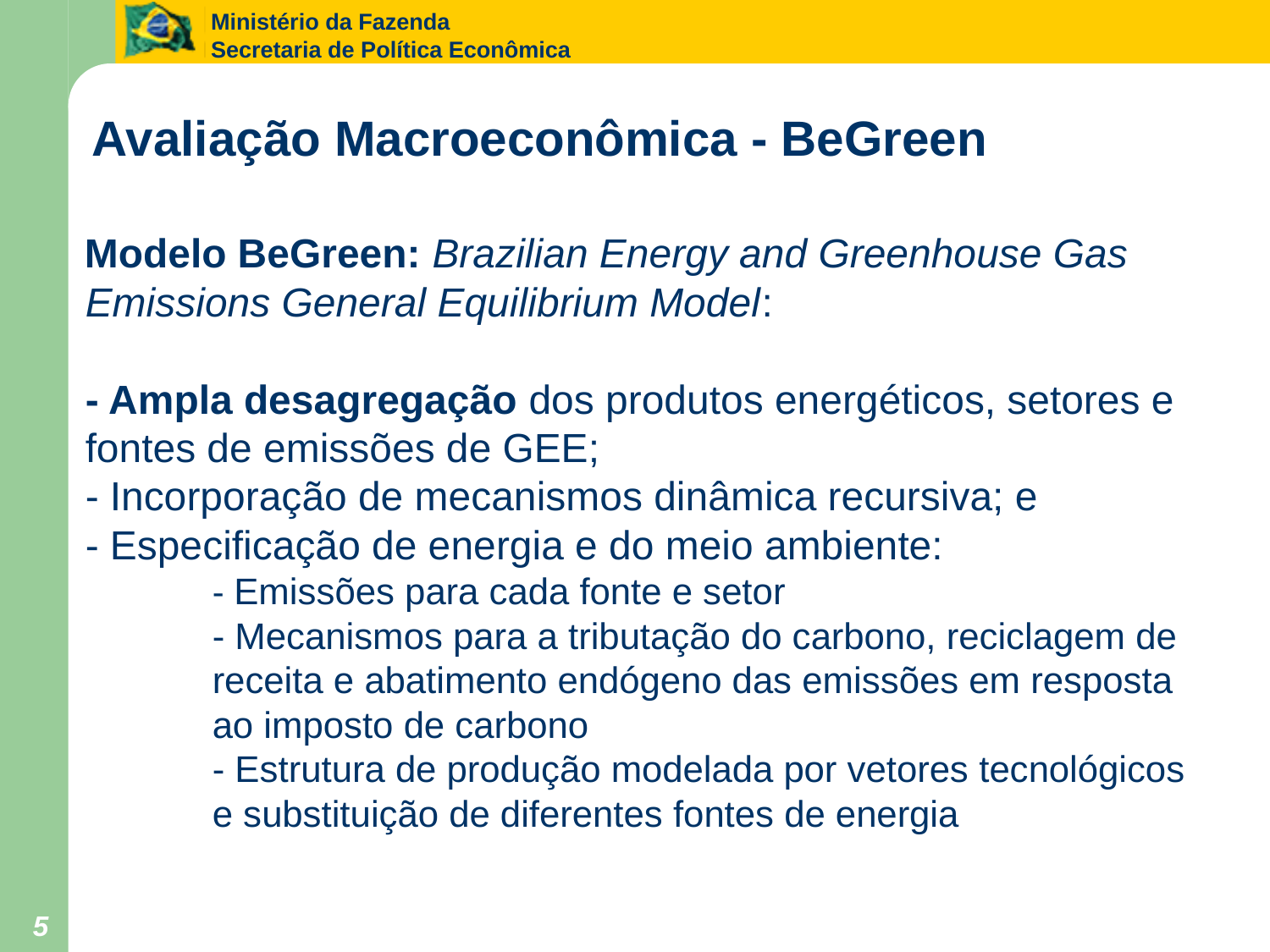

Avaliação Macroeconômica - BeGreen
# Modelo BeGreen: Brazilian Energy and Greenhouse Gas Emissions General Equilibrium Model: - Ampla desagregação dos produtos energéticos, setores e fontes de emissões de GEE; - Incorporação de mecanismos dinâmica recursiva; e - Especificação de energia e do meio ambiente: - Emissões para cada fonte e setor - Mecanismos para a tributação do carbono, reciclagem de 	receita e abatimento endógeno das emissões em resposta 	ao imposto de carbono - Estrutura de produção modelada por vetores tecnológicos 	e substituição de diferentes fontes de energia